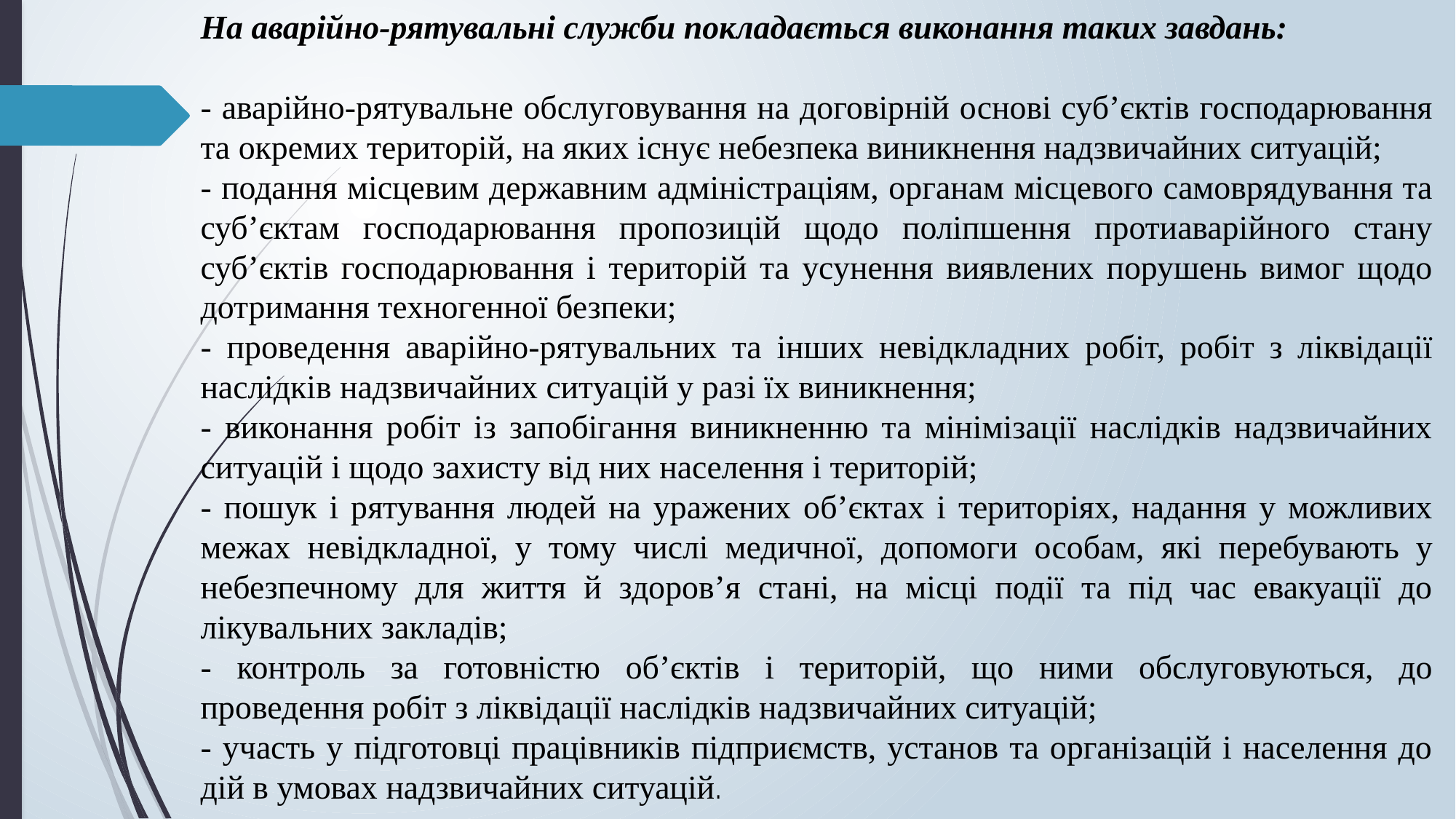

На аварійно-рятувальні служби покладається виконання таких завдань:

- аварійно-рятувальне обслуговування на договірній основі суб’єктів господарювання та окремих територій, на яких існує небезпека виникнення надзвичайних ситуацій;
- подання місцевим державним адміністраціям, органам місцевого самоврядування та суб’єктам господарювання пропозицій щодо поліпшення протиаварійного стану суб’єктів господарювання і територій та усунення виявлених порушень вимог щодо дотримання техногенної безпеки;
- проведення аварійно-рятувальних та інших невідкладних робіт, робіт з ліквідації наслідків надзвичайних ситуацій у разі їх виникнення;
- виконання робіт із запобігання виникненню та мінімізації наслідків надзвичайних ситуацій і щодо захисту від них населення і територій;
- пошук і рятування людей на уражених об’єктах і територіях, надання у можливих межах невідкладної, у тому числі медичної, допомоги особам, які перебувають у небезпечному для життя й здоров’я стані, на місці події та під час евакуації до лікувальних закладів;
- контроль за готовністю об’єктів і територій, що ними обслуговуються, до проведення робіт з ліквідації наслідків надзвичайних ситуацій;
- участь у підготовці працівників підприємств, установ та організацій і населення до дій в умовах надзвичайних ситуацій.